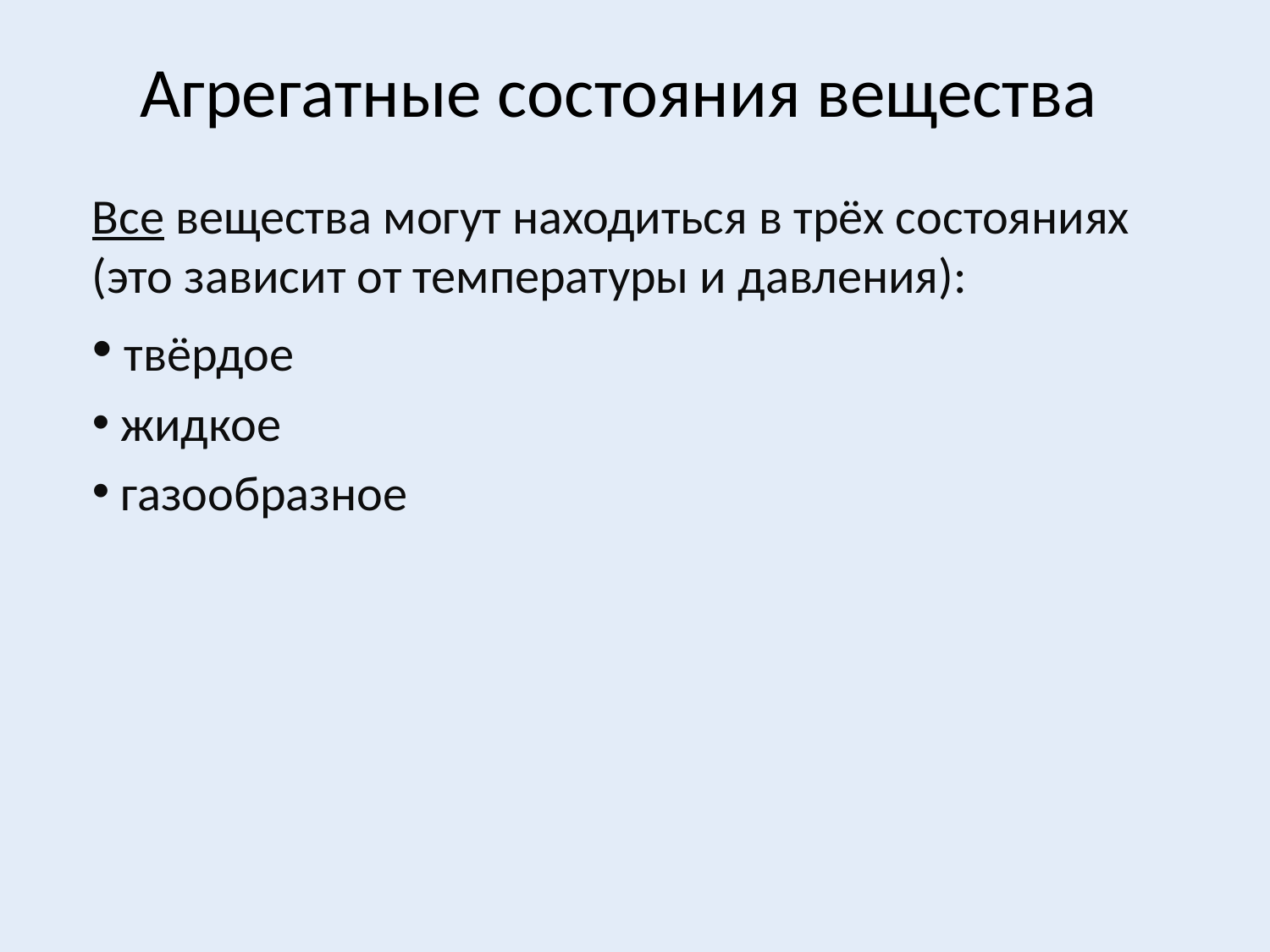

# Агрегатные состояния вещества
Все вещества могут находиться в трёх состояниях (это зависит от температуры и давления):
 твёрдое
 жидкое
 газообразное